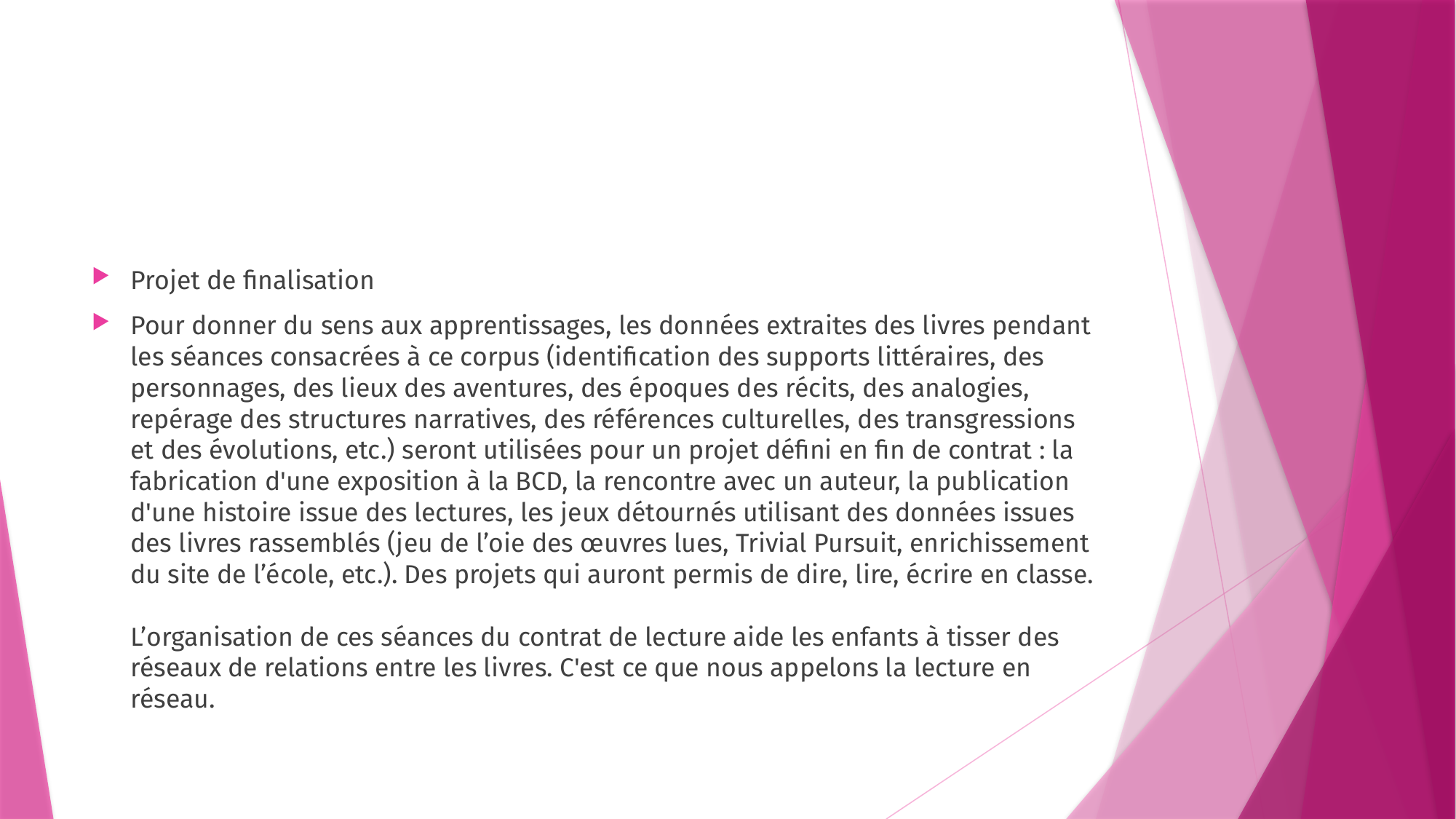

#
Projet de finalisation
Pour donner du sens aux apprentissages, les données extraites des livres pendant les séances consacrées à ce corpus (identification des supports littéraires, des personnages, des lieux des aventures, des époques des récits, des analogies, repérage des structures narratives, des références culturelles, des transgressions et des évolutions, etc.) seront utilisées pour un projet défini en fin de contrat : la fabrication d'une exposition à la BCD, la rencontre avec un auteur, la publication d'une histoire issue des lectures, les jeux détournés utilisant des données issues des livres rassemblés (jeu de l’oie des œuvres lues, Trivial Pursuit, enrichissement du site de l’école, etc.). Des projets qui auront permis de dire, lire, écrire en classe.
L’organisation de ces séances du contrat de lecture aide les enfants à tisser des réseaux de relations entre les livres. C'est ce que nous appelons la lecture en réseau.